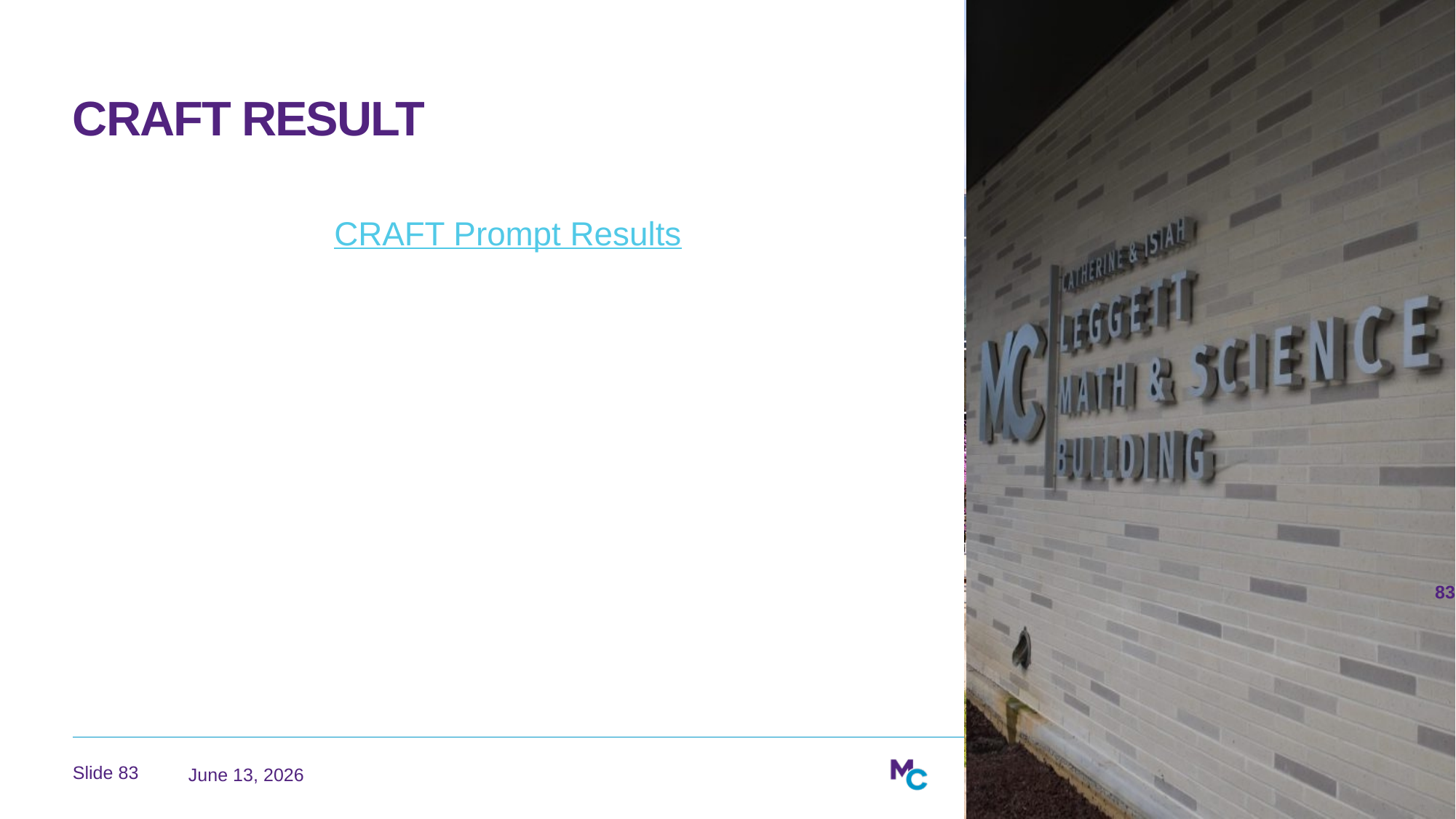

# CRAFT Result
CRAFT Prompt Results
83
June 13, 2026